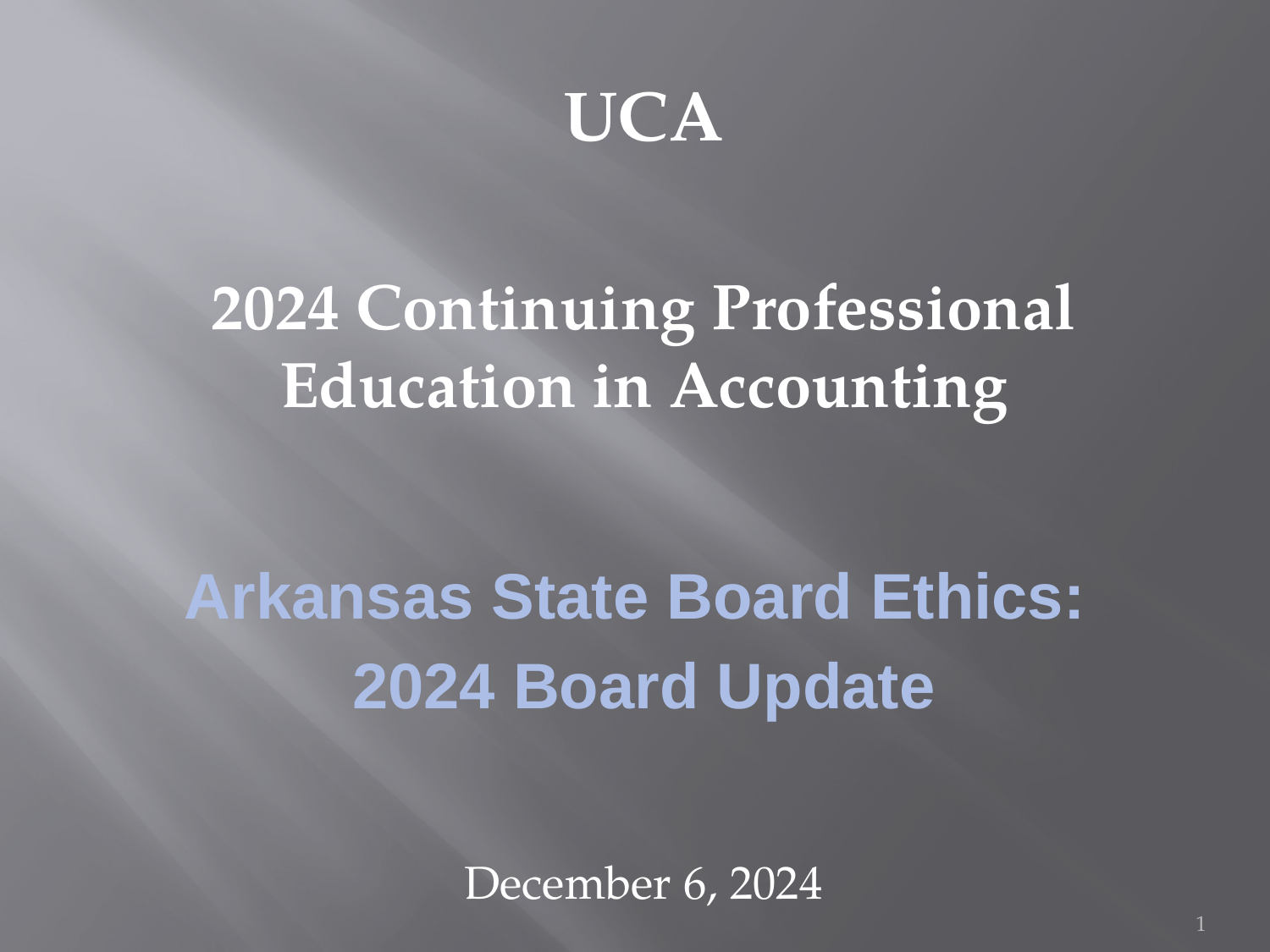

UCA

2024 Continuing Professional Education in Accounting

Arkansas State Board Ethics:
2024 Board Update

December 6, 2024
1